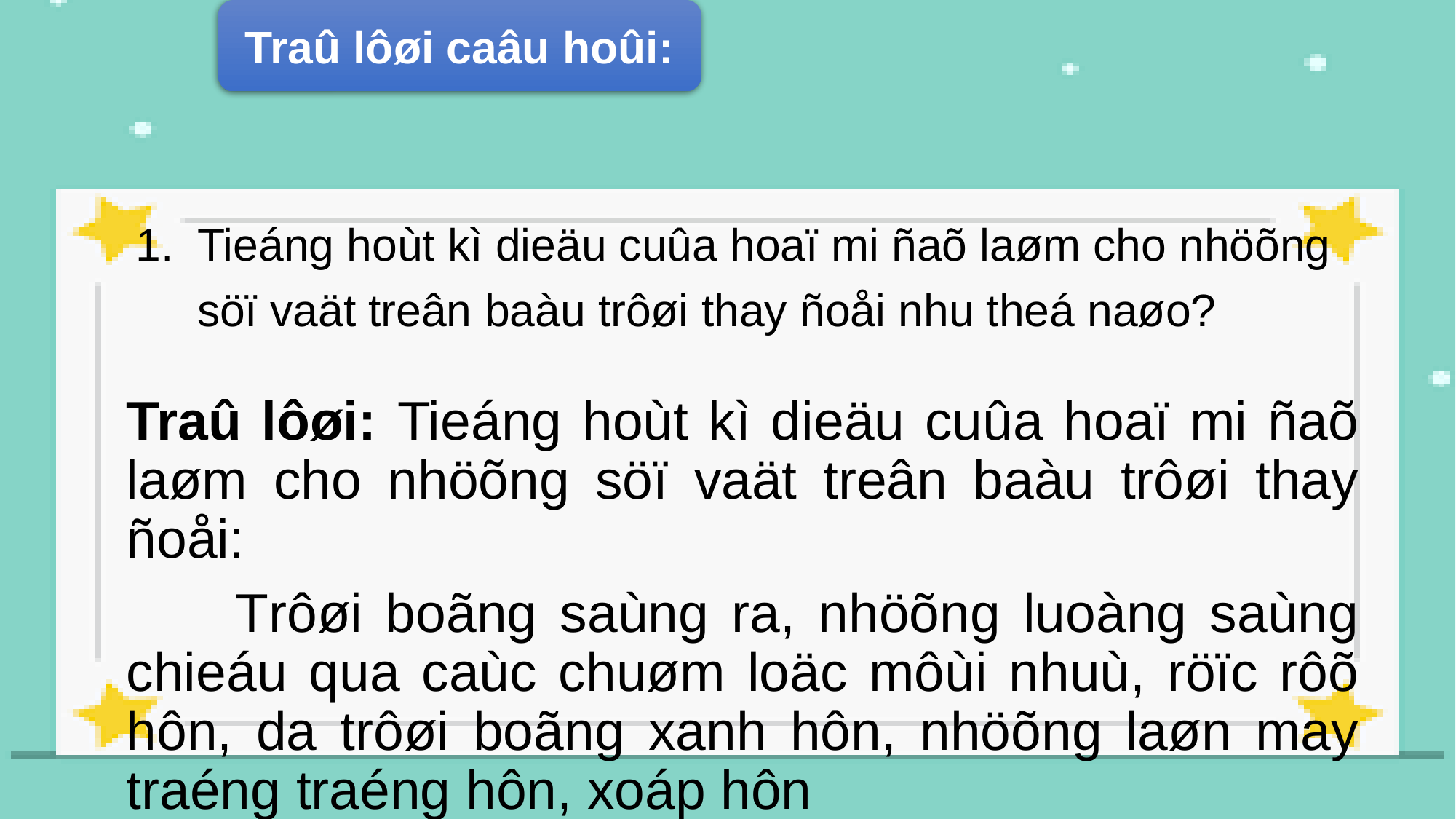

Traû lôøi caâu hoûi:
Tieáng hoùt kì dieäu cuûa hoaï mi ñaõ laøm cho nhöõng söï vaät treân baàu trôøi thay ñoåi nhu theá naøo?
Traû lôøi: Tieáng hoùt kì dieäu cuûa hoaï mi ñaõ laøm cho nhöõng söï vaät treân baàu trôøi thay ñoåi:
	Trôøi boãng saùng ra, nhöõng luoàng saùng chieáu qua caùc chuøm loäc môùi nhuù, röïc rôõ hôn, da trôøi boãng xanh hôn, nhöõng laøn may traéng traéng hôn, xoáp hôn